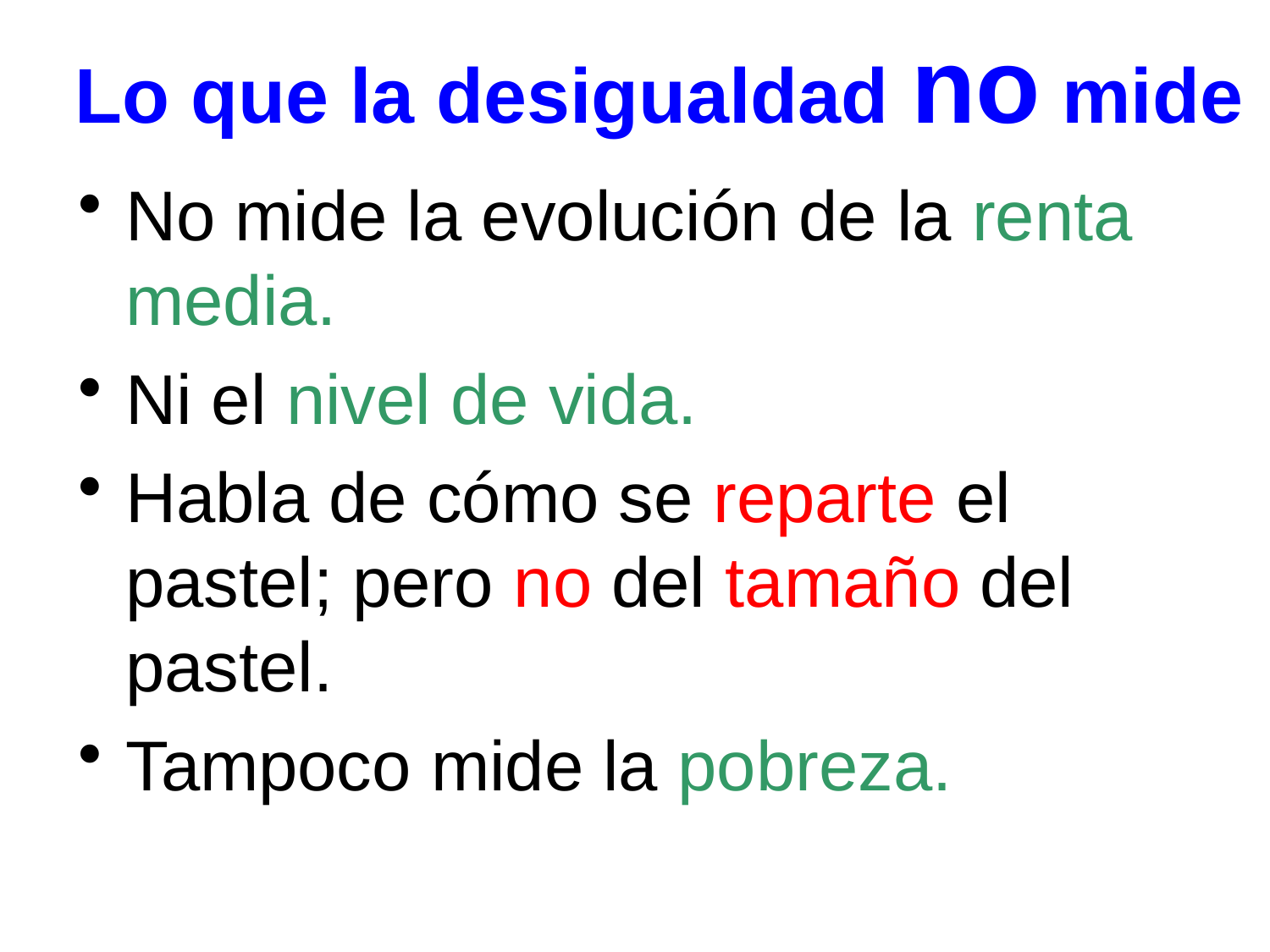

# Lo que la desigualdad no mide
No mide la evolución de la renta media.
Ni el nivel de vida.
Habla de cómo se reparte el pastel; pero no del tamaño del pastel.
Tampoco mide la pobreza.